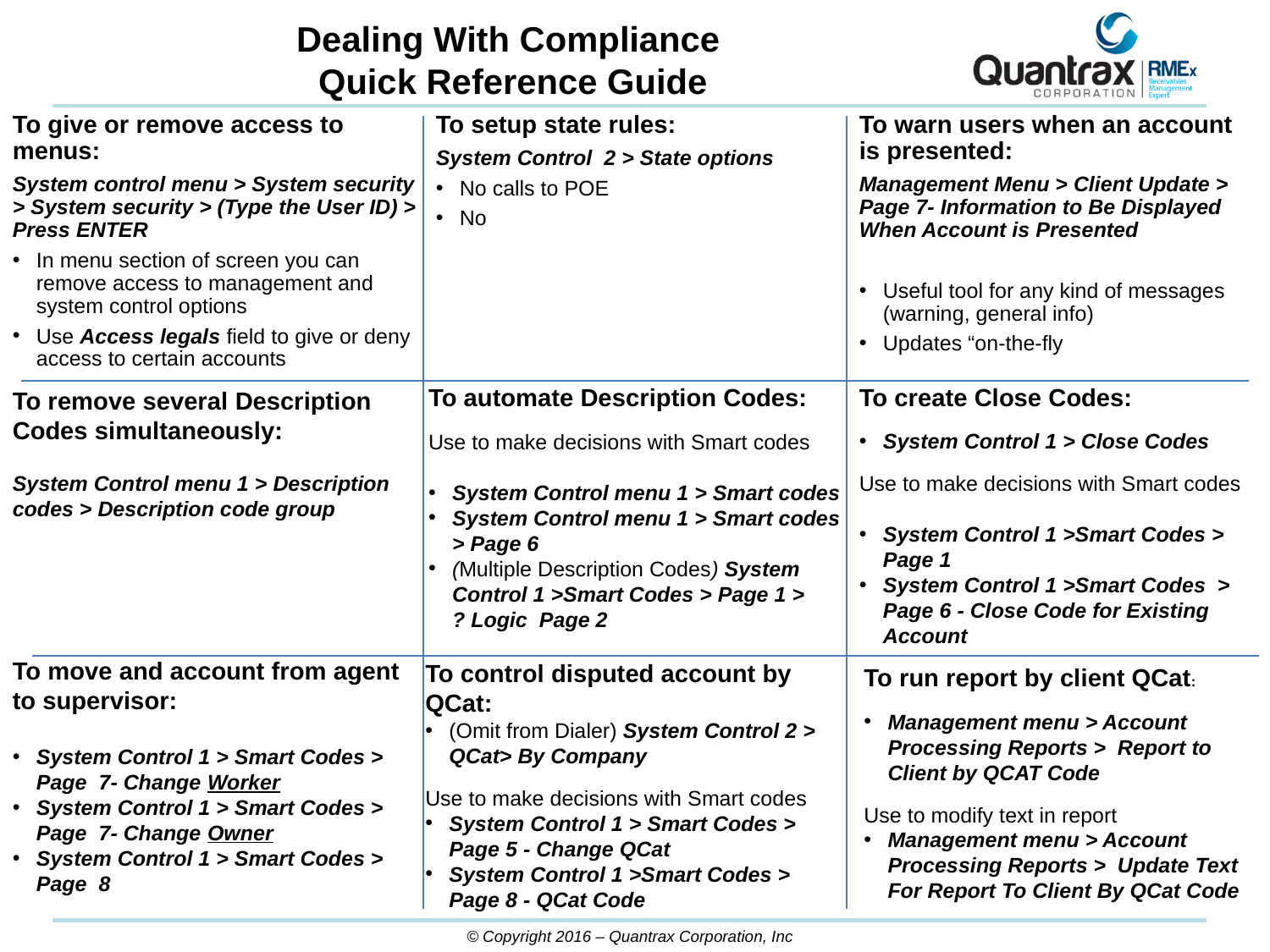

Dealing With Compliance
 Quick Reference Guide
To give or remove access to menus:
System control menu > System security > System security > (Type the User ID) > Press ENTER
In menu section of screen you can remove access to management and system control options
Use Access legals field to give or deny access to certain accounts
To setup state rules:
System Control  2 > State options
No calls to POE
No
To warn users when an account is presented:
Management Menu > Client Update > Page 7- Information to Be Displayed When Account is Presented

Useful tool for any kind of messages (warning, general info)
Updates “on-the-fly
To create Close Codes:
System Control 1 > Close Codes
Use to make decisions with Smart codes

System Control 1 >Smart Codes > Page 1
System Control 1 >Smart Codes  > Page 6 - Close Code for Existing Account
To automate Description Codes:
Use to make decisions with Smart codes

System Control menu 1 > Smart codes
System Control menu 1 > Smart codes > Page 6
(Multiple Description Codes) System Control 1 >Smart Codes > Page 1 >
? Logic  Page 2

To remove several Description Codes simultaneously:
System Control menu 1 > Description codes > Description code group
To move and account from agent to supervisor:
System Control 1 > Smart Codes > Page  7- Change Worker
System Control 1 > Smart Codes > Page  7- Change Owner
System Control 1 > Smart Codes > Page  8

To control disputed account by QCat:
(Omit from Dialer) System Control 2 > QCat> By Company
Use to make decisions with Smart codes
System Control 1 > Smart Codes > Page 5 - Change QCat
System Control 1 >Smart Codes > Page 8 - QCat Code

To run report by client QCat:
Management menu > Account Processing Reports >  Report to Client by QCAT Code
Use to modify text in report
Management menu > Account Processing Reports >  Update Text For Report To Client By QCat Code